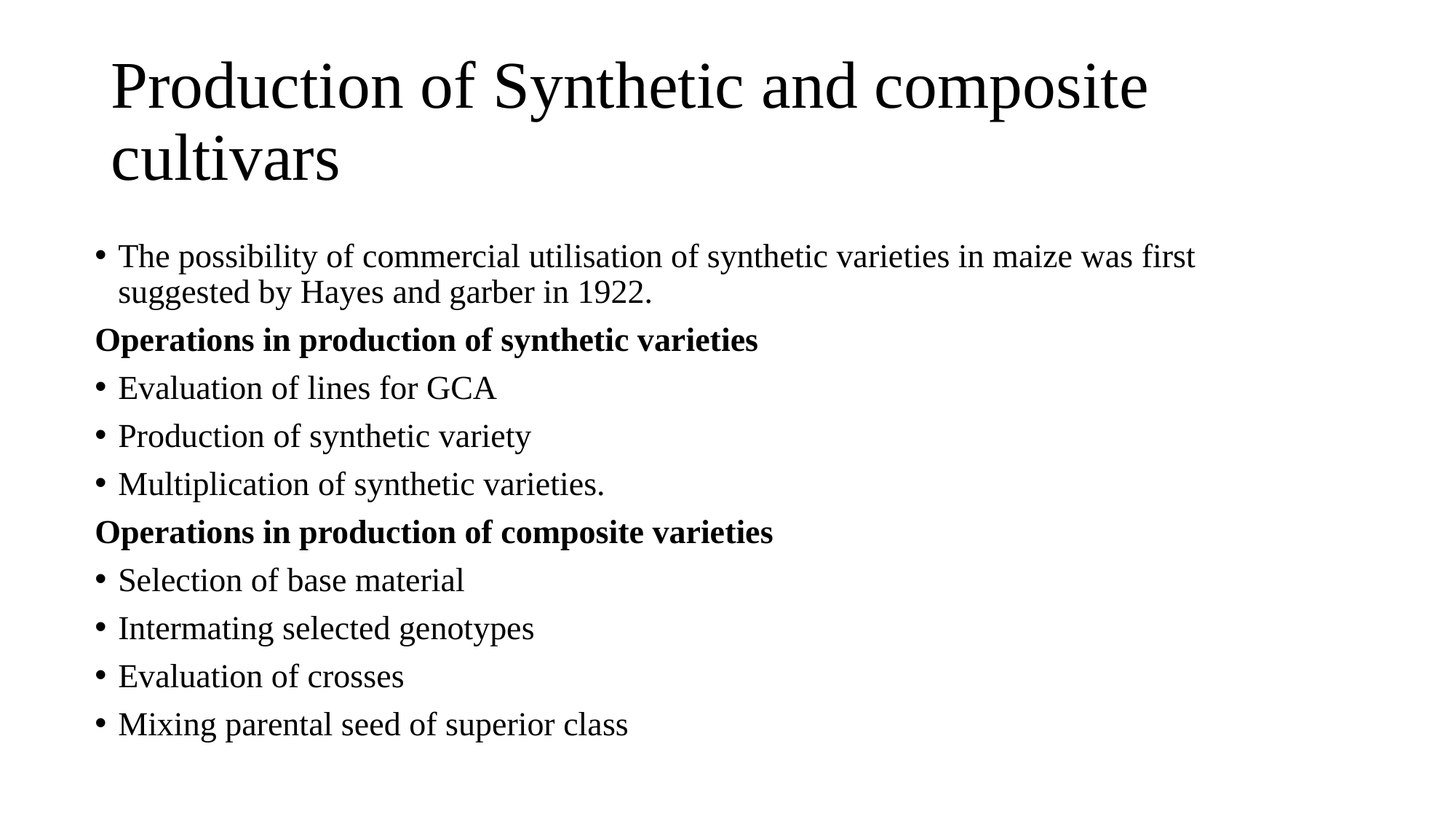

# Production of Synthetic and composite cultivars
The possibility of commercial utilisation of synthetic varieties in maize was first suggested by Hayes and garber in 1922.
Operations in production of synthetic varieties
Evaluation of lines for GCA
Production of synthetic variety
Multiplication of synthetic varieties.
Operations in production of composite varieties
Selection of base material
Intermating selected genotypes
Evaluation of crosses
Mixing parental seed of superior class